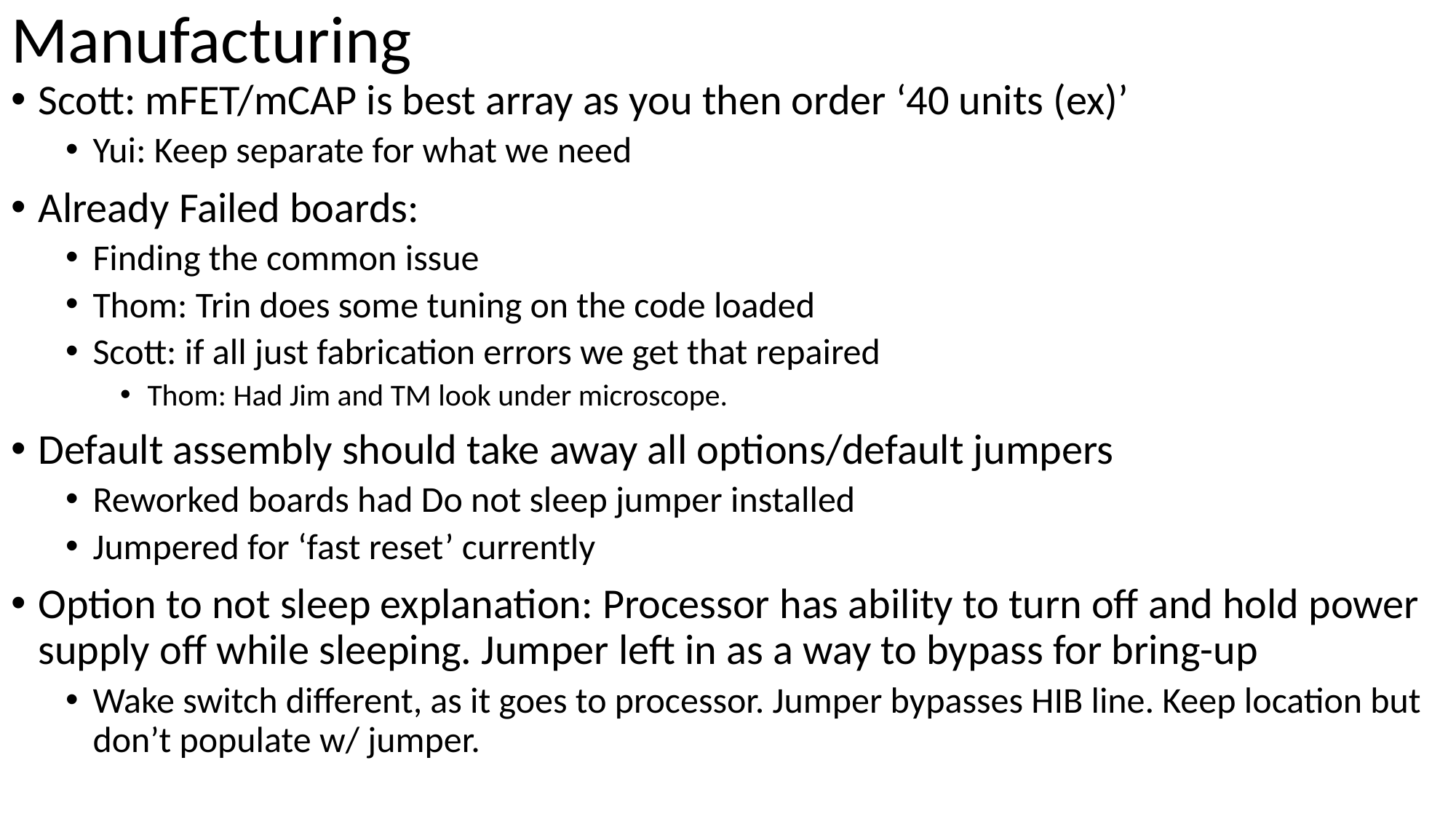

# Manufacturing
Scott: mFET/mCAP is best array as you then order ‘40 units (ex)’
Yui: Keep separate for what we need
Already Failed boards:
Finding the common issue
Thom: Trin does some tuning on the code loaded
Scott: if all just fabrication errors we get that repaired
Thom: Had Jim and TM look under microscope.
Default assembly should take away all options/default jumpers
Reworked boards had Do not sleep jumper installed
Jumpered for ‘fast reset’ currently
Option to not sleep explanation: Processor has ability to turn off and hold power supply off while sleeping. Jumper left in as a way to bypass for bring-up
Wake switch different, as it goes to processor. Jumper bypasses HIB line. Keep location but don’t populate w/ jumper.